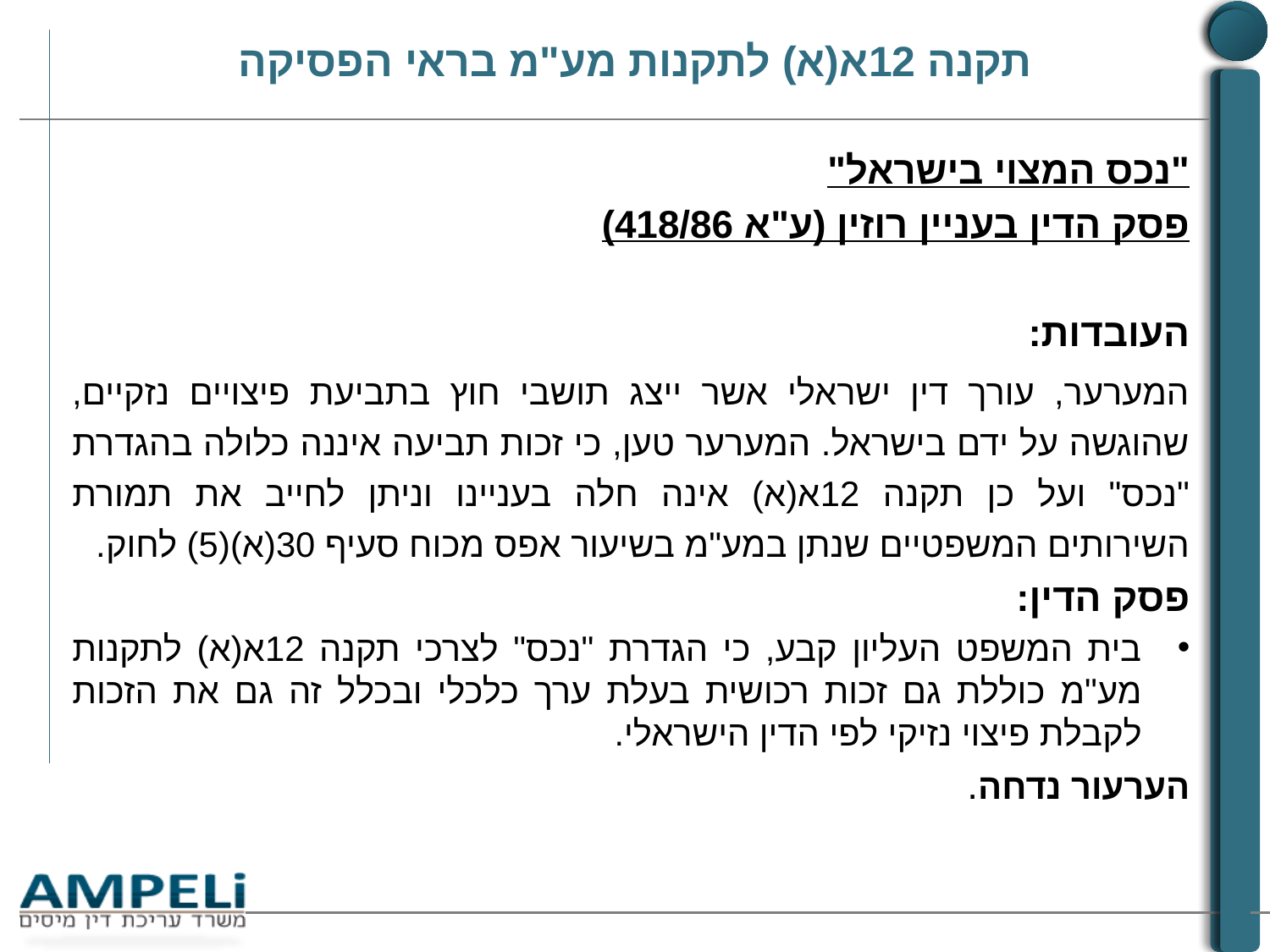

# תקנה 12א(א) לתקנות מע"מ בראי הפסיקה
"נכס המצוי בישראל"
פסק הדין בעניין רוזין (ע"א 418/86)

העובדות:
המערער, עורך דין ישראלי אשר ייצג תושבי חוץ בתביעת פיצויים נזקיים, שהוגשה על ידם בישראל. המערער טען, כי זכות תביעה איננה כלולה בהגדרת "נכס" ועל כן תקנה 12א(א) אינה חלה בעניינו וניתן לחייב את תמורת השירותים המשפטיים שנתן במע"מ בשיעור אפס מכוח סעיף 30(א)(5) לחוק.
פסק הדין:
בית המשפט העליון קבע, כי הגדרת "נכס" לצרכי תקנה 12א(א) לתקנות מע"מ כוללת גם זכות רכושית בעלת ערך כלכלי ובכלל זה גם את הזכות לקבלת פיצוי נזיקי לפי הדין הישראלי.
	הערעור נדחה.